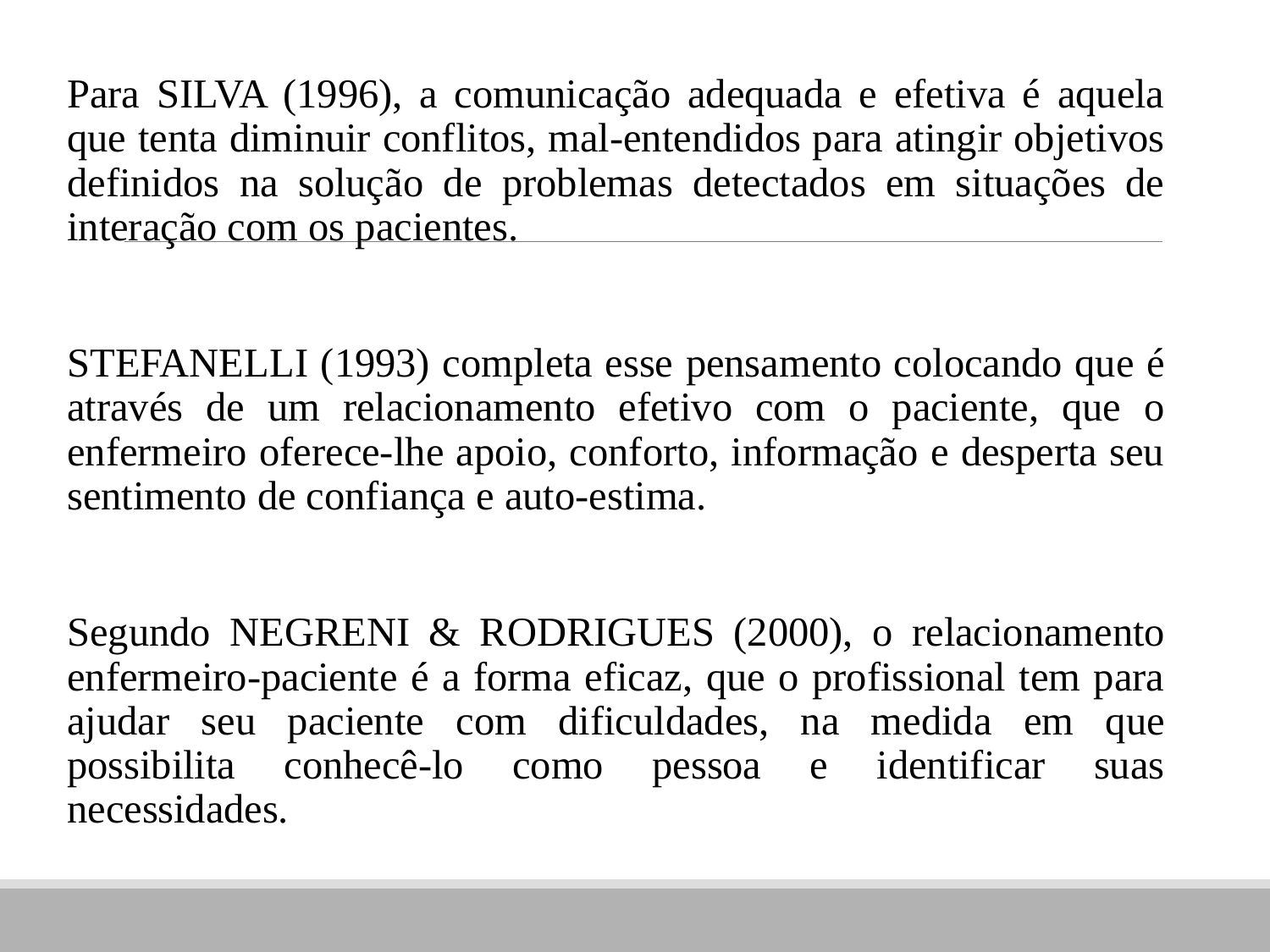

Para SILVA (1996), a comunicação adequada e efetiva é aquela que tenta diminuir conflitos, mal-entendidos para atingir objetivos definidos na solução de problemas detectados em situações de interação com os pacientes.

STEFANELLI (1993) completa esse pensamento colocando que é através de um relacionamento efetivo com o paciente, que o enfermeiro oferece-lhe apoio, conforto, informação e desperta seu sentimento de confiança e auto-estima.

Segundo NEGRENI & RODRIGUES (2000), o relacionamento enfermeiro-paciente é a forma eficaz, que o profissional tem para ajudar seu paciente com dificuldades, na medida em que possibilita conhecê-lo como pessoa e identificar suas necessidades.